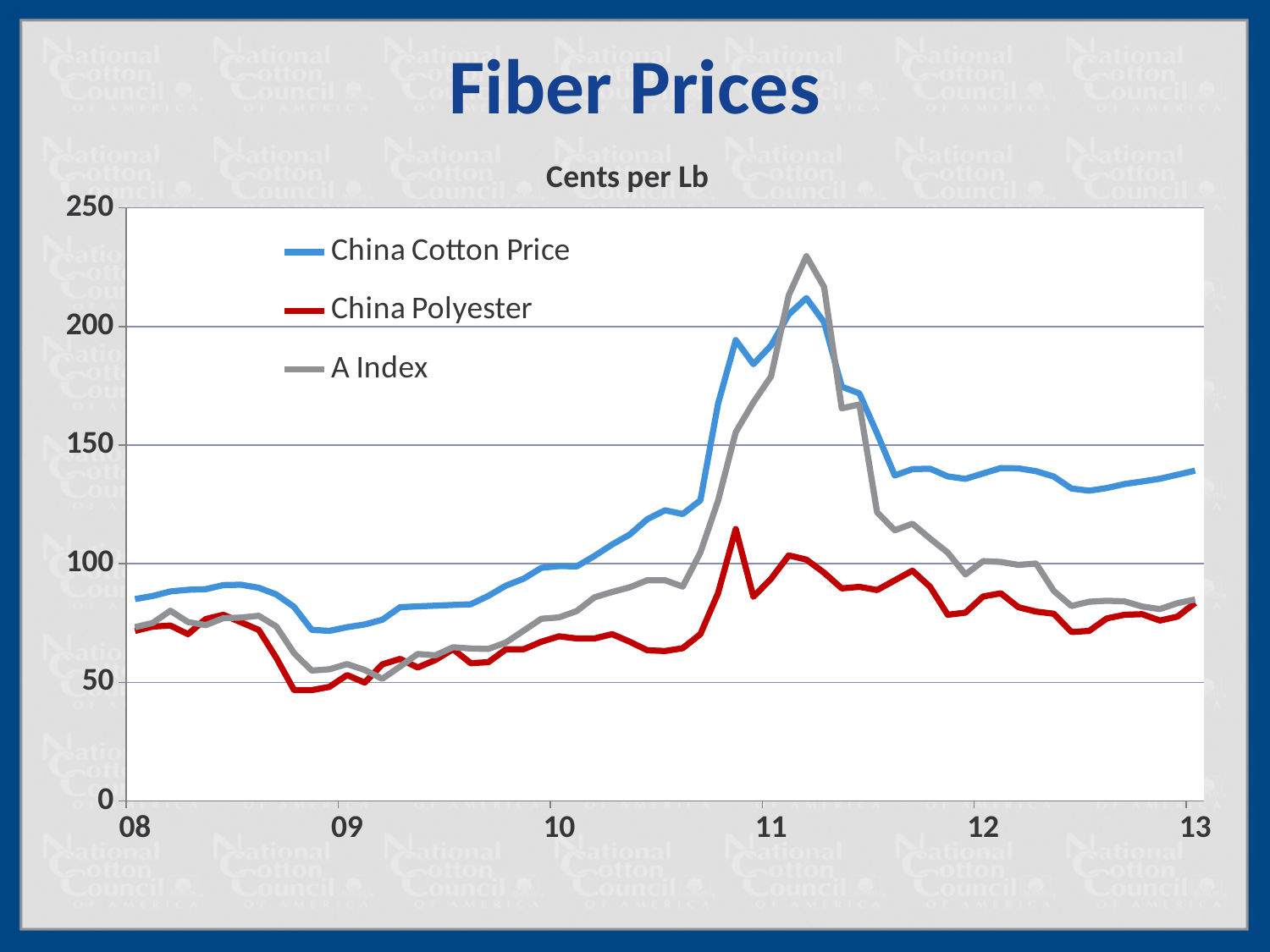

# Fiber Prices

### Chart

| Category | China Cotton Price | China Polyester | A Index |
|---|---|---|---|
| 39448 | 85.1 | 71.67 | 73.25 |
| 39479 | 86.4 | 73.48 | 75.05 |
| 39508 | 88.31 | 73.94 | 80.18 |
| 39539 | 89.02 | 70.31 | 75.41 |
| 39569 | 89.27 | 76.66 | 74.12 |
| 39600 | 90.98 | 78.47 | 77.04 |
| 39630 | 91.13 | 75.3 | 77.29 |
| 39661 | 89.87 | 72.12 | 78.05 |
| 39692 | 87.04 | 60.33 | 73.54 |
| 39722 | 81.81 | 46.72 | 62.3 |
| 39753 | 72.14 | 46.72 | 54.96 |
| 39783 | 71.7 | 48.08 | 55.49 |
| 39814 | 73.26 | 53.07 | 57.7 |
| 39845 | 74.39 | 49.9 | 55.23 |
| 39873 | 76.4 | 57.61 | 51.5 |
| 39904 | 81.69 | 59.87 | 56.67 |
| 39934 | 82.02 | 56.25 | 61.95 |
| 39965 | 82.32 | 59.42 | 61.4 |
| 39995 | 82.62 | 63.96 | 64.79 |
| 40026 | 82.9 | 58.06 | 64.26 |
| 40057 | 86.46 | 58.51 | 64.07 |
| 40087 | 90.78 | 63.96 | 66.82 |
| 40118 | 93.71 | 63.96 | 71.82 |
| 40148 | 98.25 | 67.13 | 76.8 |
| 40179 | 99.01 | 69.4 | 77.39 |
| 40210 | 98.87 | 68.49 | 80.05 |
| 40238 | 103.24 | 68.49 | 85.8 |
| 40269 | 108.09 | 70.31 | 88.09 |
| 40299 | 112.29 | 67.13 | 90.07 |
| 40330 | 118.82 | 63.5 | 93.04 |
| 40360 | 122.54 | 63.2 | 93.04 |
| 40391 | 120.97 | 64.38 | 90.35 |
| 40422 | 126.76 | 70.33 | 104.73 |
| 40452 | 167.42 | 87.6 | 126.55 |
| 40483 | 194.3 | 114.62 | 155.47 |
| 40513 | 184.15 | 86.07 | 168.04 |
| 40544 | 192.0 | 93.64 | 178.93 |
| 40575 | 205.08 | 103.51 | 213.16 |
| 40603 | 212.0 | 101.73 | 229.67 |
| 40634 | 201.79 | 96.22 | 216.62 |
| 40664 | 174.67 | 89.6 | 165.52 |
| 40695 | 171.8 | 90.26 | 167.16 |
| 40725 | 154.93 | 88.9 | 121.7309524 |
| 40756 | 137.21 | 92.99 | 114.1 |
| 40787 | 139.89 | 97.07 | 116.88 |
| 40817 | 140.07 | 90.26 | 110.61 |
| 40848 | 136.83 | 78.47 | 104.68 |
| 40878 | 135.79 | 79.38 | 95.45 |
| 40909 | 138.08 | 86.18 | 101.11 |
| 40940 | 140.34 | 87.54 | 100.75 |
| 40969 | 140.21 | 81.65 | 99.5 |
| 41000 | 139.02 | 79.83 | 100.1 |
| 41030 | 136.76 | 78.93 | 88.53 |
| 41061 | 131.73 | 71.21 | 82.18 |
| 41091 | 130.8 | 71.67 | 83.97 |
| 41122 | 131.91 | 76.94 | 84.4 |
| 41153 | 133.6 | 78.475 | 84.15 |
| 41183 | 134.67 | 78.725 | 81.95 |
| 41214 | 135.84 | 76.06 | 80.87 |
| 41244 | 137.55 | 77.7 | 83.37 |
| 41275 | 139.25 | 83.5 | 84.91842105 |